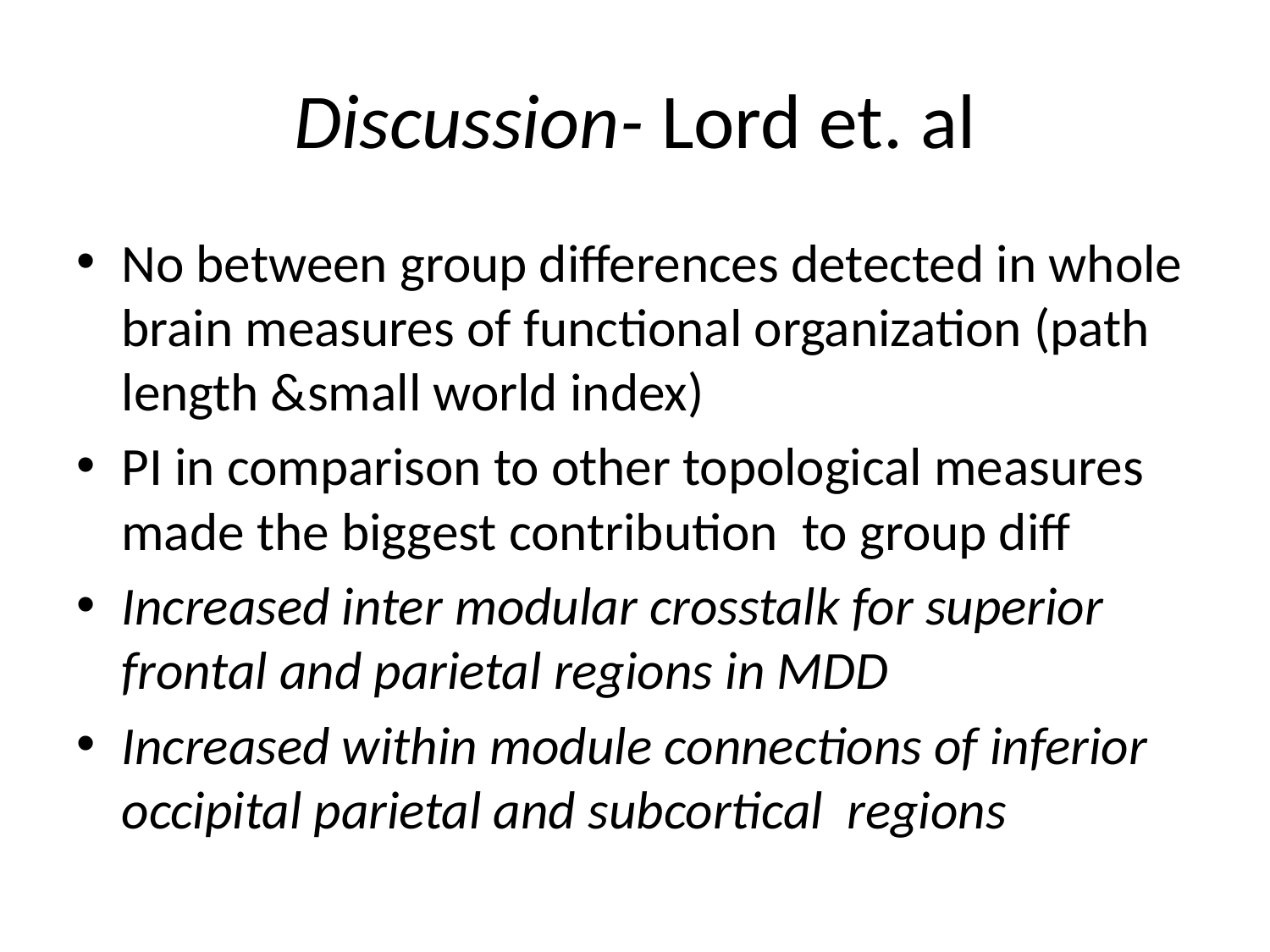

# Discussion- Lord et. al
No between group differences detected in whole brain measures of functional organization (path length &small world index)
PI in comparison to other topological measures  made the biggest contribution  to group diff
Increased inter modular crosstalk for superior frontal and parietal regions in MDD
Increased within module connections of inferior occipital parietal and subcortical  regions